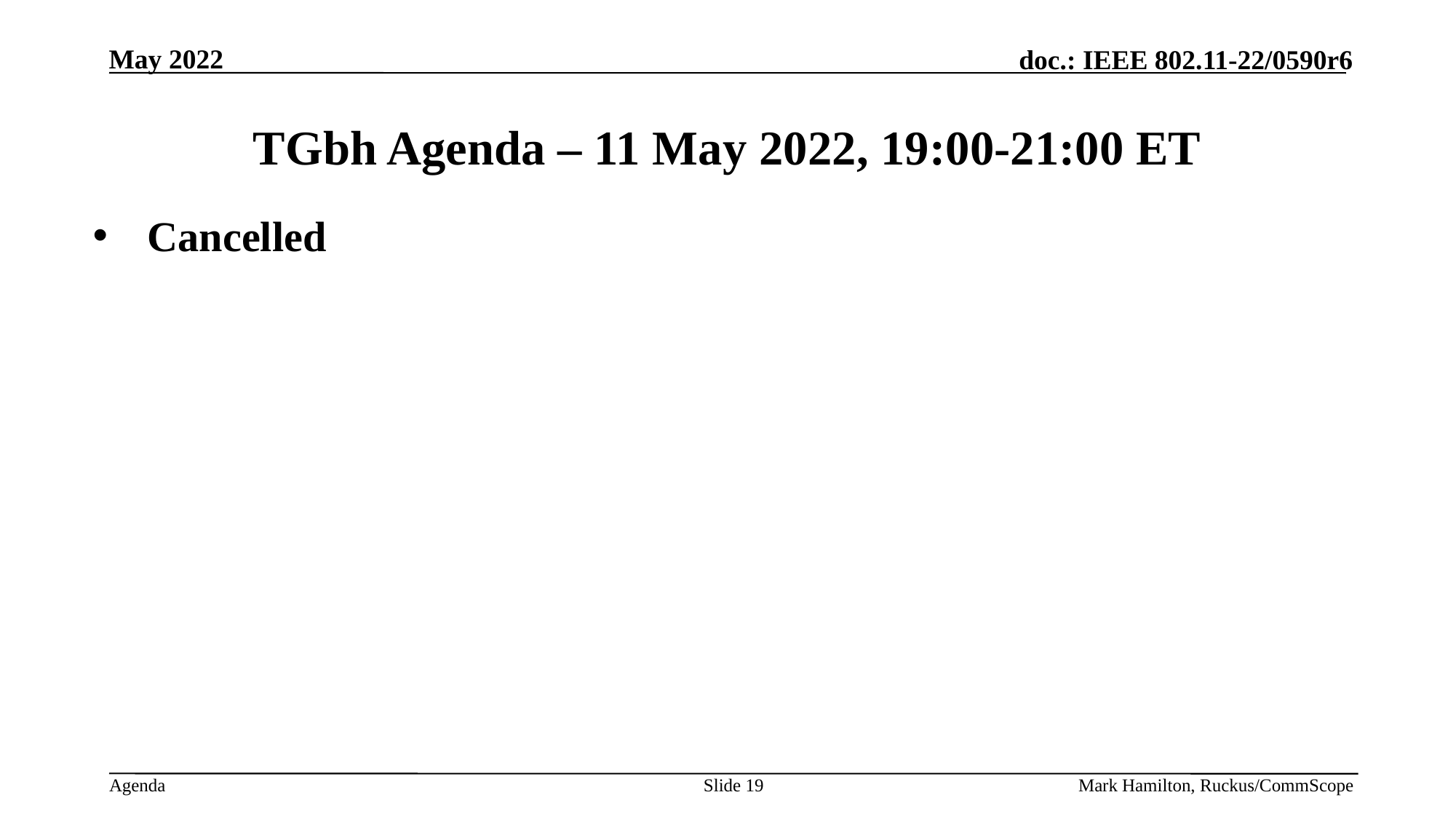

# TGbh Agenda – 11 May 2022, 19:00-21:00 ET
Cancelled
Slide 19